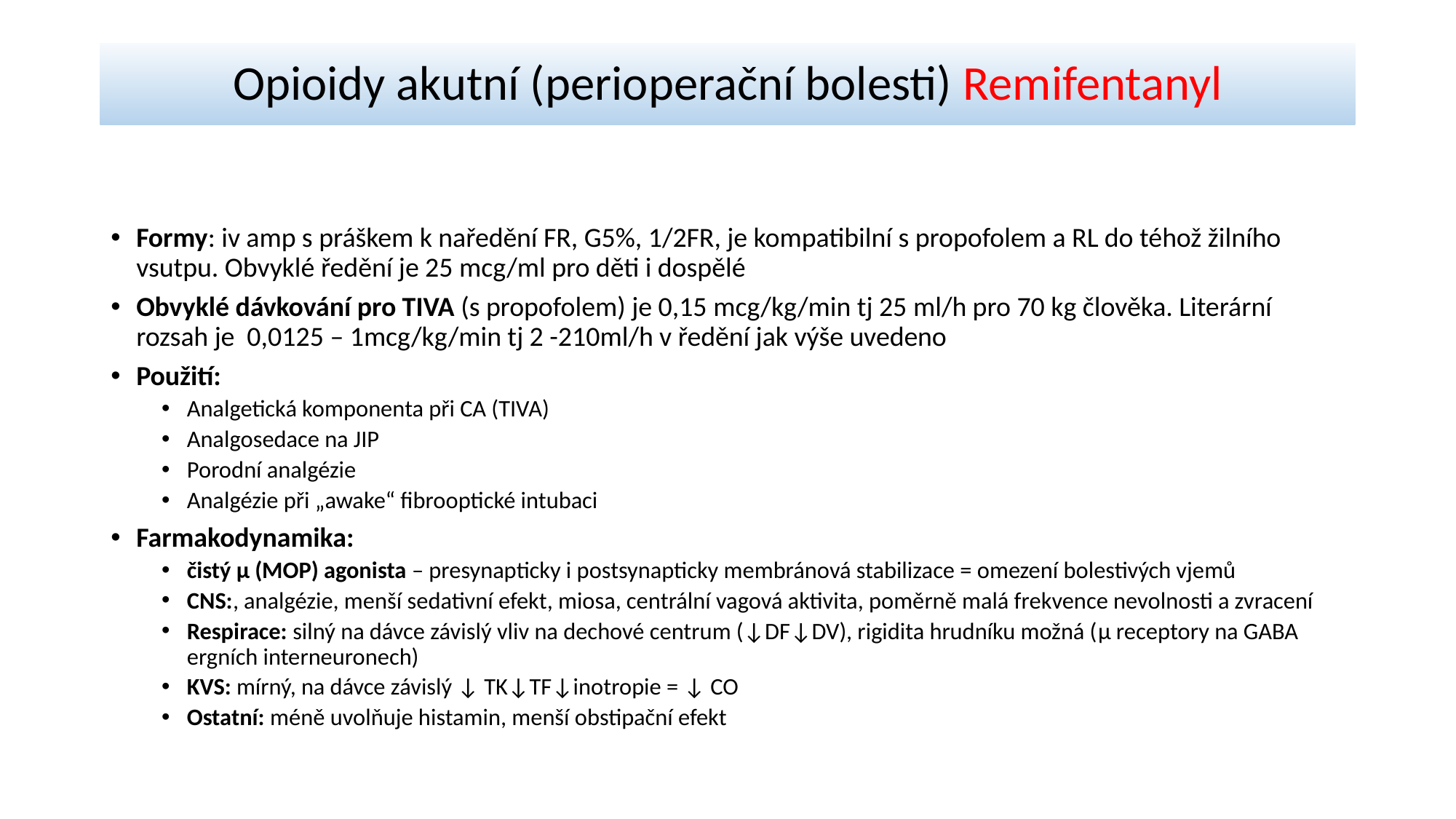

# Opioidy akutní (perioperační bolesti) Remifentanyl
Formy: iv amp s práškem k naředění FR, G5%, 1/2FR, je kompatibilní s propofolem a RL do téhož žilního vsutpu. Obvyklé ředění je 25 mcg/ml pro děti i dospělé
Obvyklé dávkování pro TIVA (s propofolem) je 0,15 mcg/kg/min tj 25 ml/h pro 70 kg člověka. Literární rozsah je  0,0125 – 1mcg/kg/min tj 2 -210ml/h v ředění jak výše uvedeno
Použití:
Analgetická komponenta při CA (TIVA)
Analgosedace na JIP
Porodní analgézie
Analgézie při „awake“ fibrooptické intubaci
Farmakodynamika:
čistý μ (MOP) agonista – presynapticky i postsynapticky membránová stabilizace = omezení bolestivých vjemů
CNS:, analgézie, menší sedativní efekt, miosa, centrální vagová aktivita, poměrně malá frekvence nevolnosti a zvracení
Respirace: silný na dávce závislý vliv na dechové centrum (↓DF↓DV), rigidita hrudníku možná (μ receptory na GABA ergních interneuronech)
KVS: mírný, na dávce závislý ↓ TK↓TF↓inotropie = ↓ CO
Ostatní: méně uvolňuje histamin, menší obstipační efekt